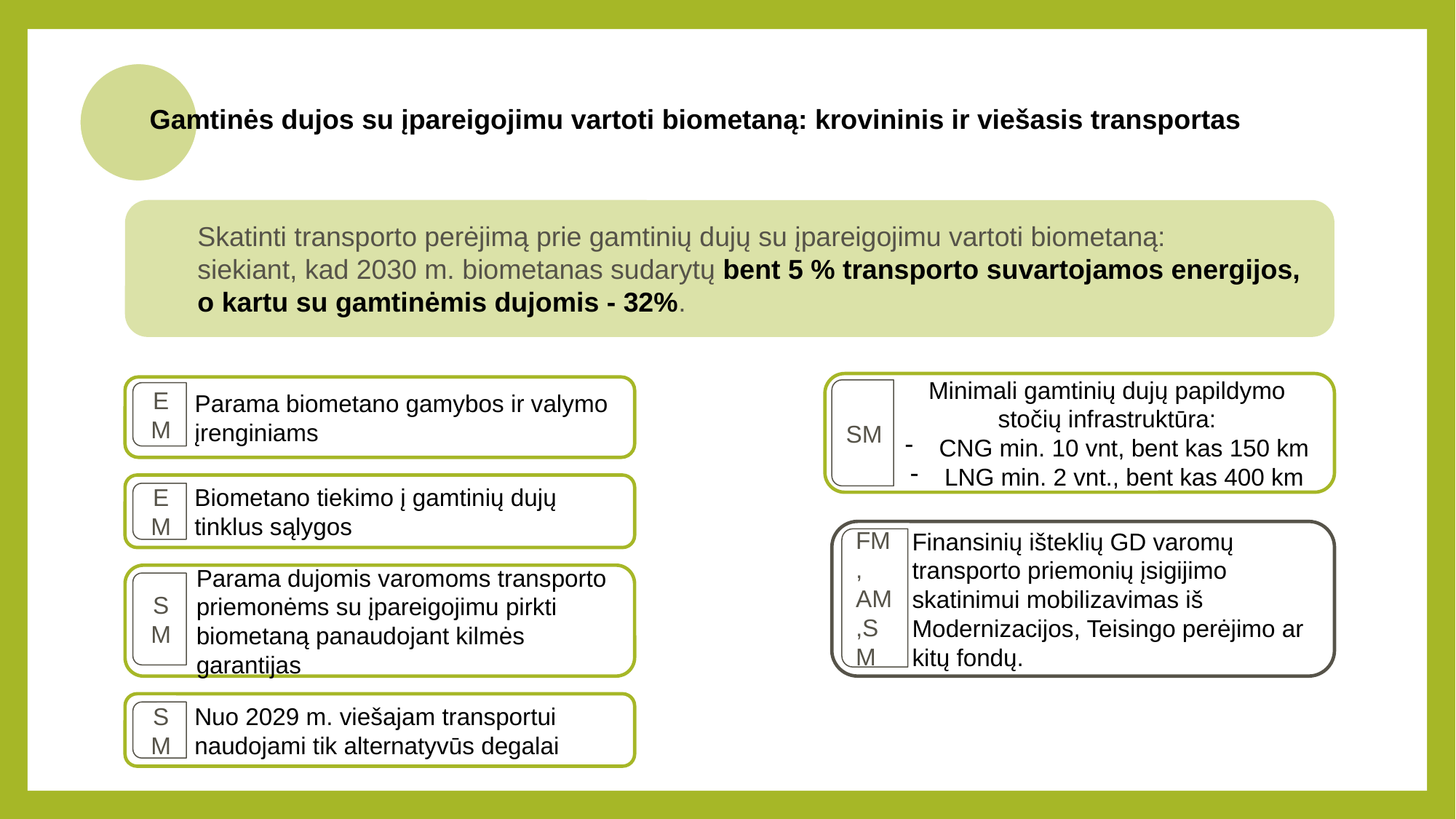

Gamtinės dujos su įpareigojimu vartoti biometaną: krovininis ir viešasis transportas
Skatinti transporto perėjimą prie gamtinių dujų su įpareigojimu vartoti biometaną:
siekiant, kad 2030 m. biometanas sudarytų bent 5 % transporto suvartojamos energijos, o kartu su gamtinėmis dujomis - 32%.

Minimali gamtinių dujų papildymo stočių infrastruktūra:
CNG min. 10 vnt, bent kas 150 km
LNG min. 2 vnt., bent kas 400 km

SM
Parama biometano gamybos ir valymo įrenginiams
EM

Biometano tiekimo į gamtinių dujų tinklus sąlygos

EM

Finansinių išteklių GD varomų transporto priemonių įsigijimo skatinimui mobilizavimas iš Modernizacijos, Teisingo perėjimo ar kitų fondų.

FM, AM,SM
Parama dujomis varomoms transporto priemonėms su įpareigojimu pirkti biometaną panaudojant kilmės garantijas
SM

Nuo 2029 m. viešajam transportui naudojami tik alternatyvūs degalai

SM